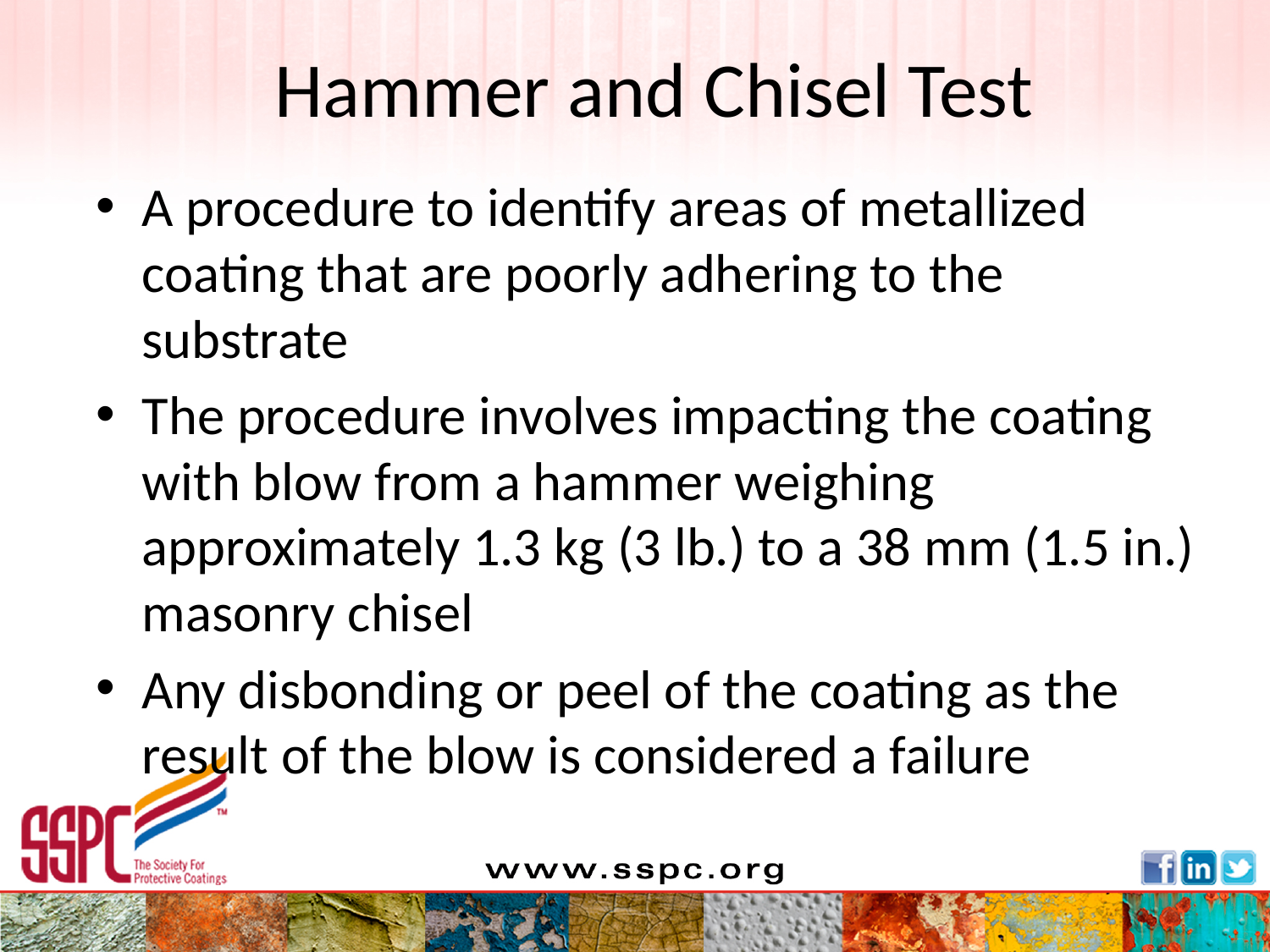

# Hammer and Chisel Test
A procedure to identify areas of metallized coating that are poorly adhering to the substrate
The procedure involves impacting the coating with blow from a hammer weighing approximately 1.3 kg (3 lb.) to a 38 mm (1.5 in.) masonry chisel
Any disbonding or peel of the coating as the result of the blow is considered a failure